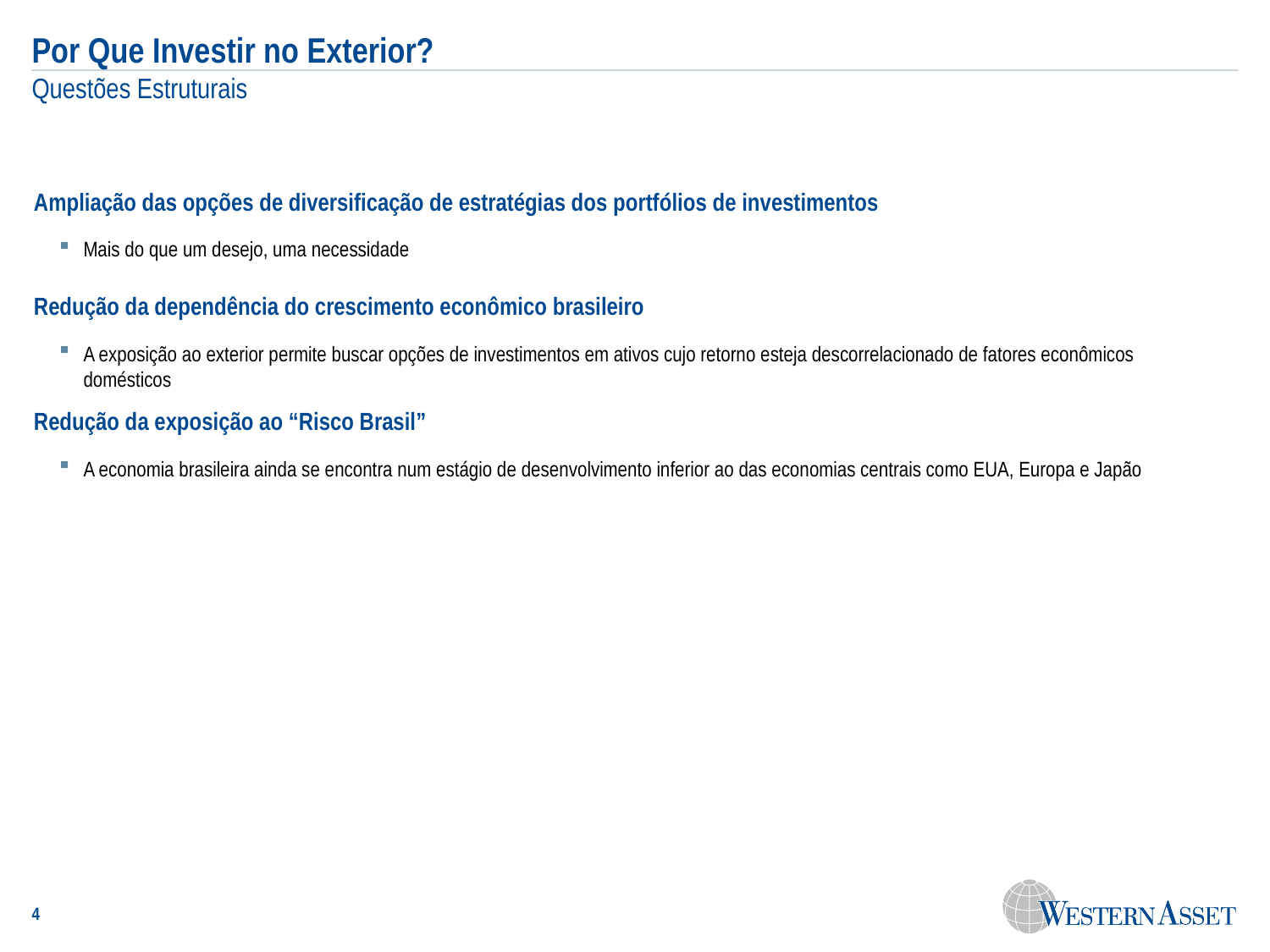

Por Que Investir no Exterior?
Questões Estruturais

Ampliação das opções de diversificação de estratégias dos portfólios de investimentos
Mais do que um desejo, uma necessidade
Redução da dependência do crescimento econômico brasileiro
A exposição ao exterior permite buscar opções de investimentos em ativos cujo retorno esteja descorrelacionado de fatores econômicos domésticos
Redução da exposição ao “Risco Brasil”
A economia brasileira ainda se encontra num estágio de desenvolvimento inferior ao das economias centrais como EUA, Europa e Japão